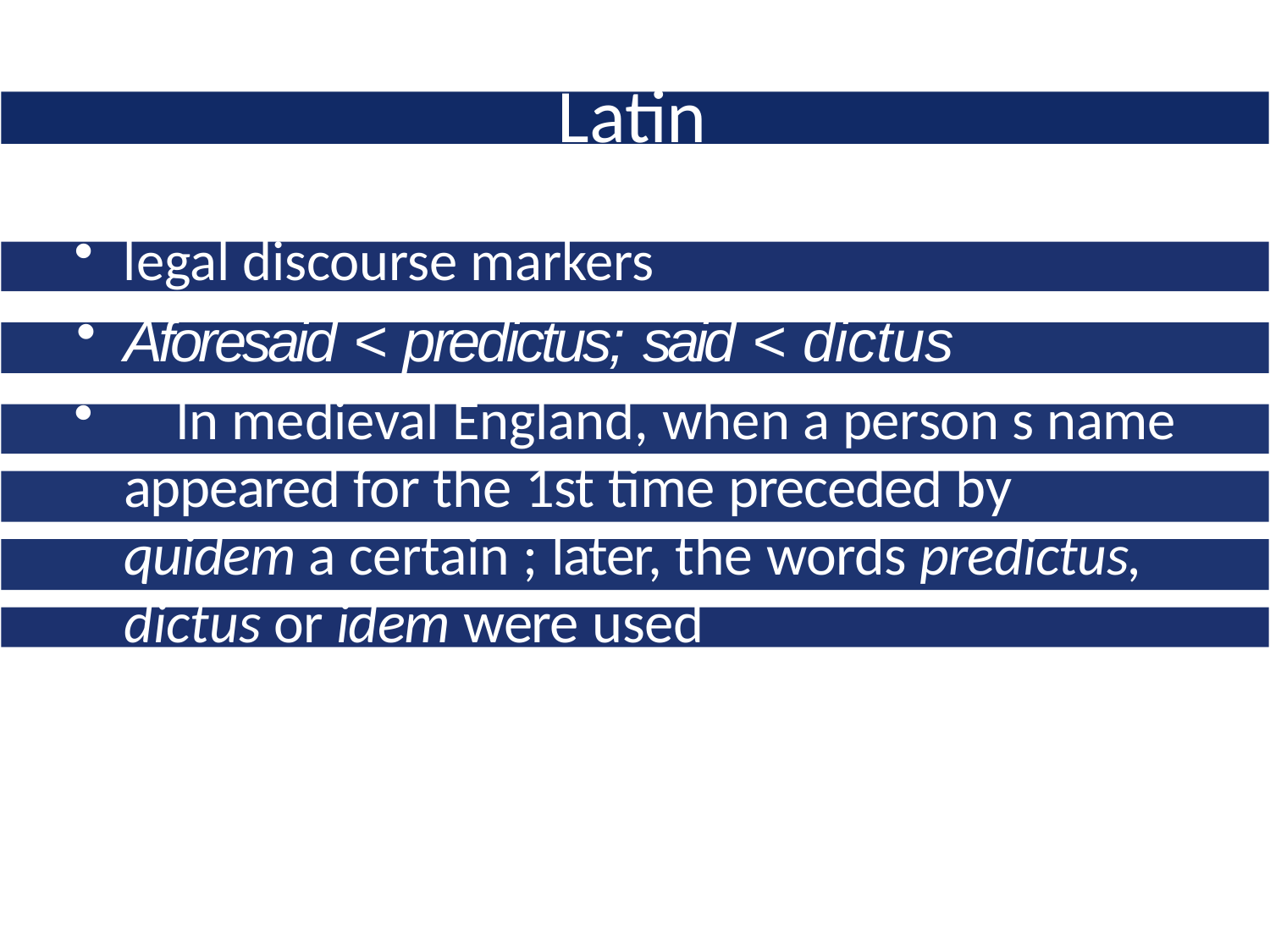

# Latin

legal discourse markers
Aforesaid < predictus; said < dictus
	In medieval England, when a person s name appeared for the 1st time preceded by quidem a certain ; later, the words predictus, dictus or idem were used